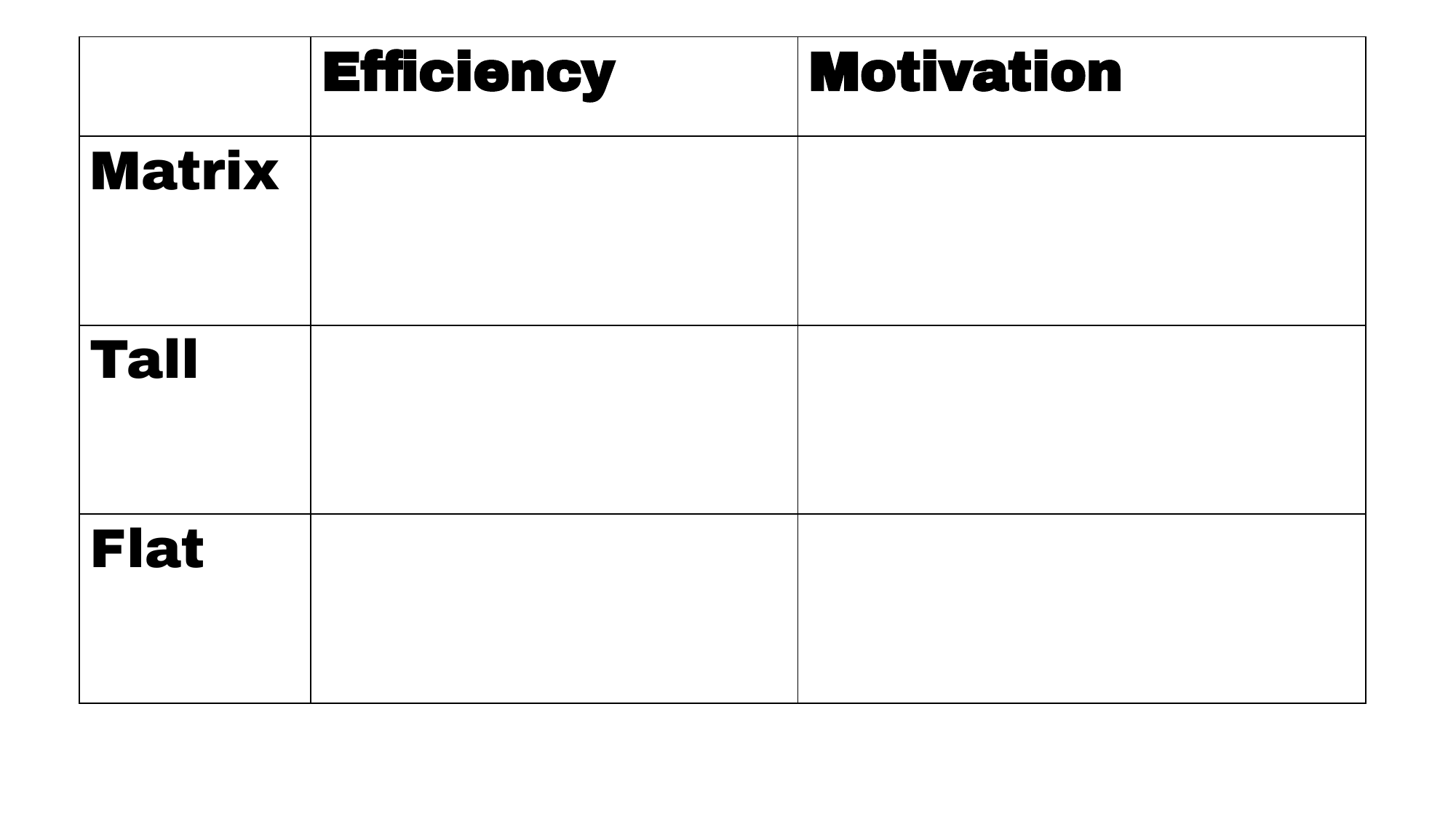

|  | Efficiency | Motivation |
| --- | --- | --- |
| Matrix |  |  |
| Tall |  |  |
| Flat |  |  |